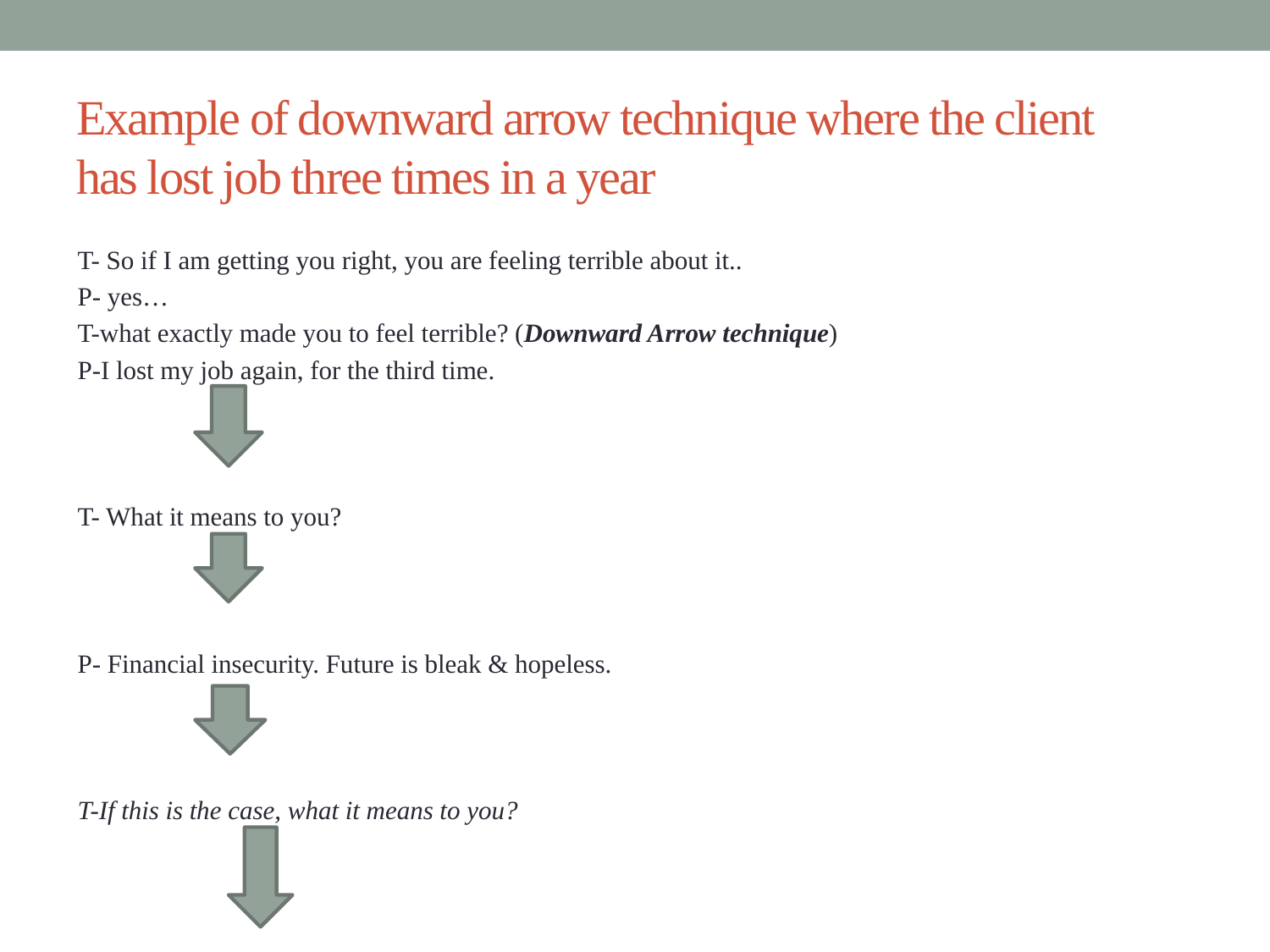

# Example of downward arrow technique where the client has lost job three times in a year
T- So if I am getting you right, you are feeling terrible about it..
P- yes…
T-what exactly made you to feel terrible? (Downward Arrow technique)
P-I lost my job again, for the third time.

T- What it means to you?

P- Financial insecurity. Future is bleak & hopeless.

T-If this is the case, what it means to you?